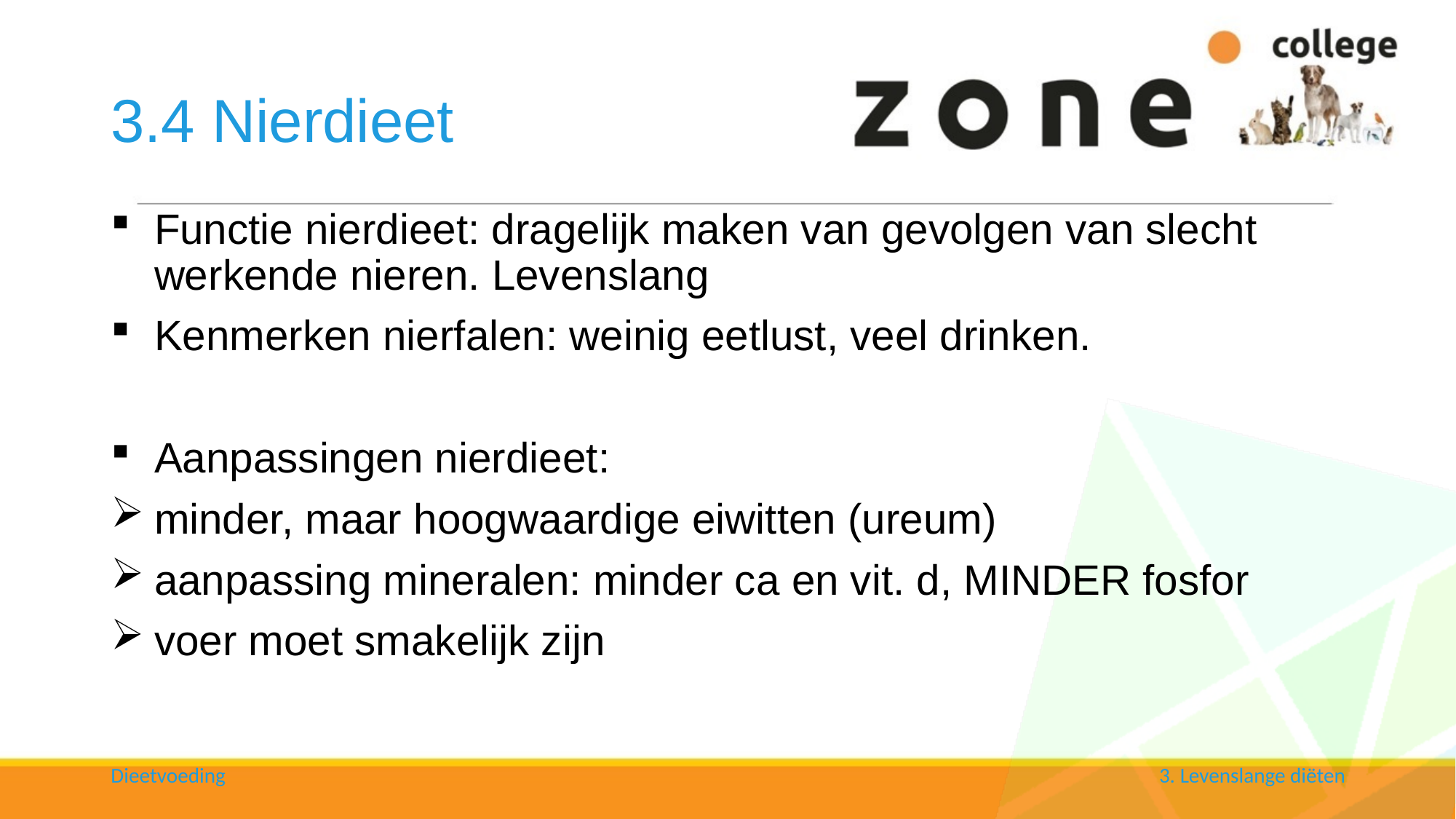

# 3.4 Nierdieet
Functie nierdieet: dragelijk maken van gevolgen van slecht werkende nieren. Levenslang
Kenmerken nierfalen: weinig eetlust, veel drinken.

Aanpassingen nierdieet:
minder, maar hoogwaardige eiwitten (ureum)
aanpassing mineralen: minder ca en vit. d, MINDER fosfor
voer moet smakelijk zijn

Dieetvoeding
3. Levenslange diëten